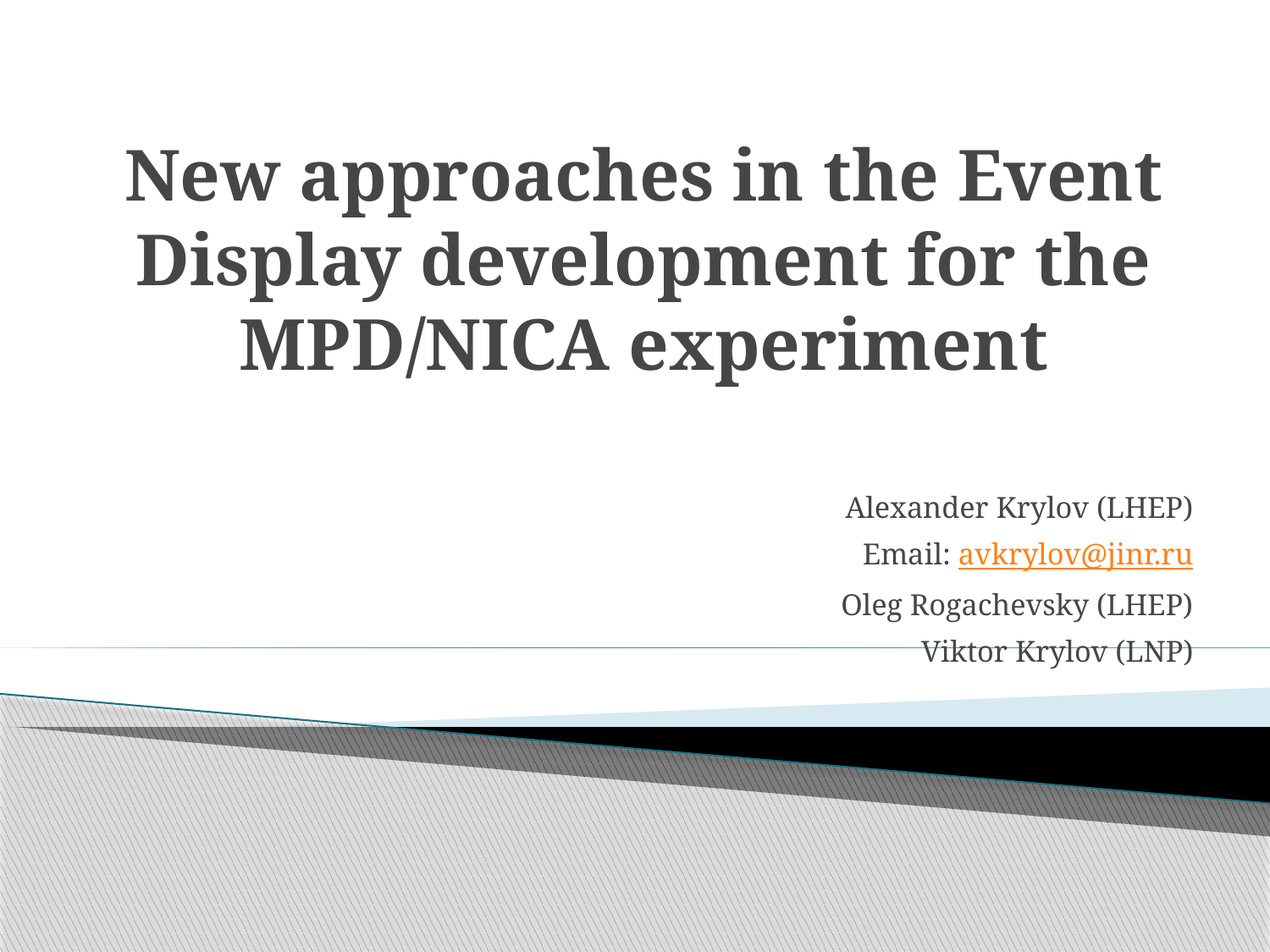

# New approaches in the Event Display development for the MPD/NICA experiment
Alexander Krylov (LHEP)
Email: avkrylov@jinr.ru
Oleg Rogachevsky (LHEP)
Viktor Krylov (LNP)